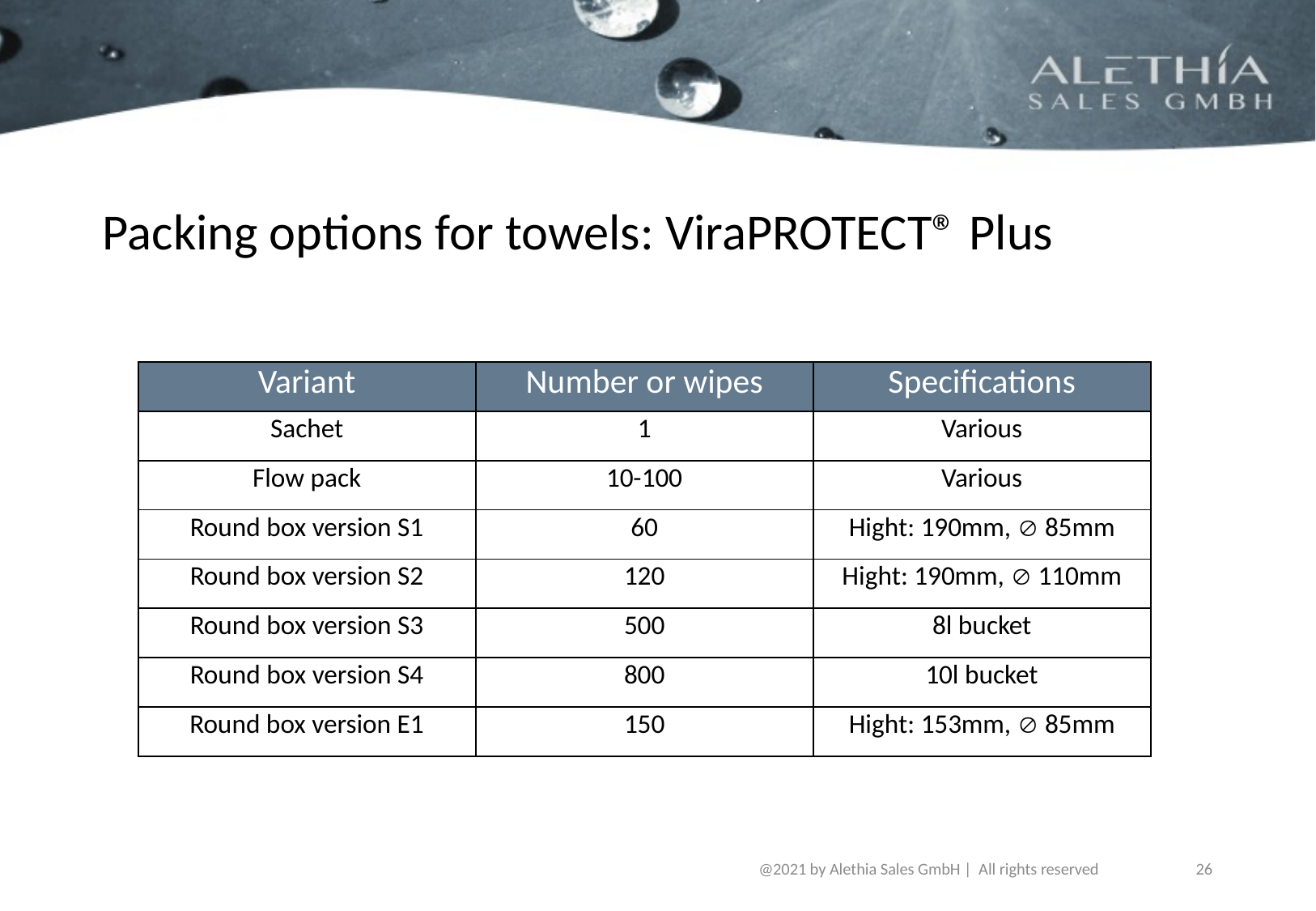

# Packing options for towels: ViraPROTECT® Plus
| Variant | Number or wipes | Specifications |
| --- | --- | --- |
| Sachet | 1 | Various |
| Flow pack | 10-100 | Various |
| Round box version S1 | 60 | Hight: 190mm, ∅ 85mm |
| Round box version S2 | 120 | Hight: 190mm, ∅ 110mm |
| Round box version S3 | 500 | 8l bucket |
| Round box version S4 | 800 | 10l bucket |
| Round box version E1 | 150 | Hight: 153mm, ∅ 85mm |
@2021 by Alethia Sales GmbH |  All rights reserved
26